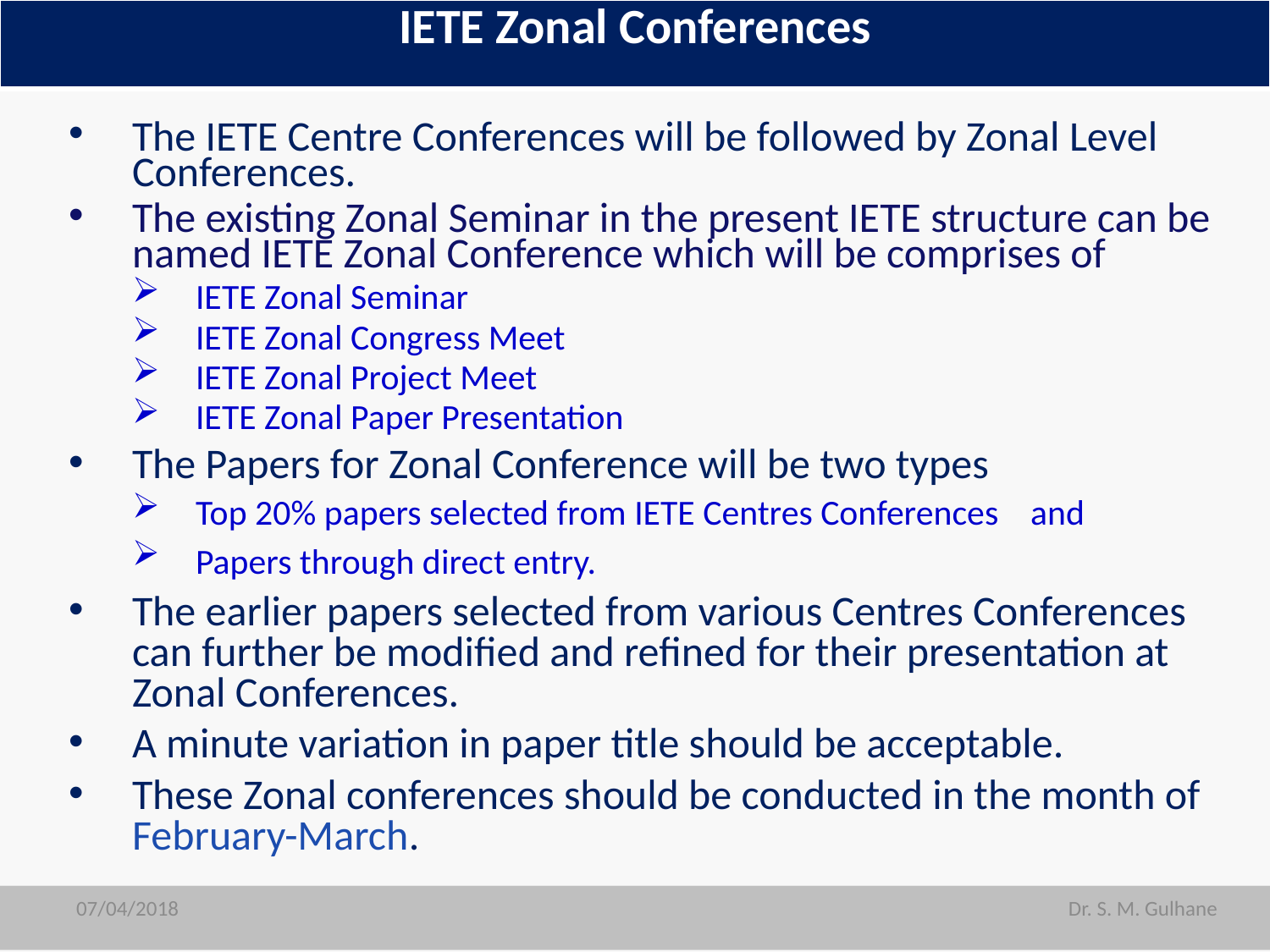

| IETE Zonal Conferences |
| --- |
The IETE Centre Conferences will be followed by Zonal Level Conferences.
The existing Zonal Seminar in the present IETE structure can be named IETE Zonal Conference which will be comprises of
IETE Zonal Seminar
IETE Zonal Congress Meet
IETE Zonal Project Meet
IETE Zonal Paper Presentation
The Papers for Zonal Conference will be two types
Top 20% papers selected from IETE Centres Conferences    and
Papers through direct entry.
The earlier papers selected from various Centres Conferences can further be modified and refined for their presentation at Zonal Conferences.
A minute variation in paper title should be acceptable.
These Zonal conferences should be conducted in the month of February-March.

07/04/2018
07/04/2018
Dr. S. M. Gulhane
Dr. S. M. Gulhane